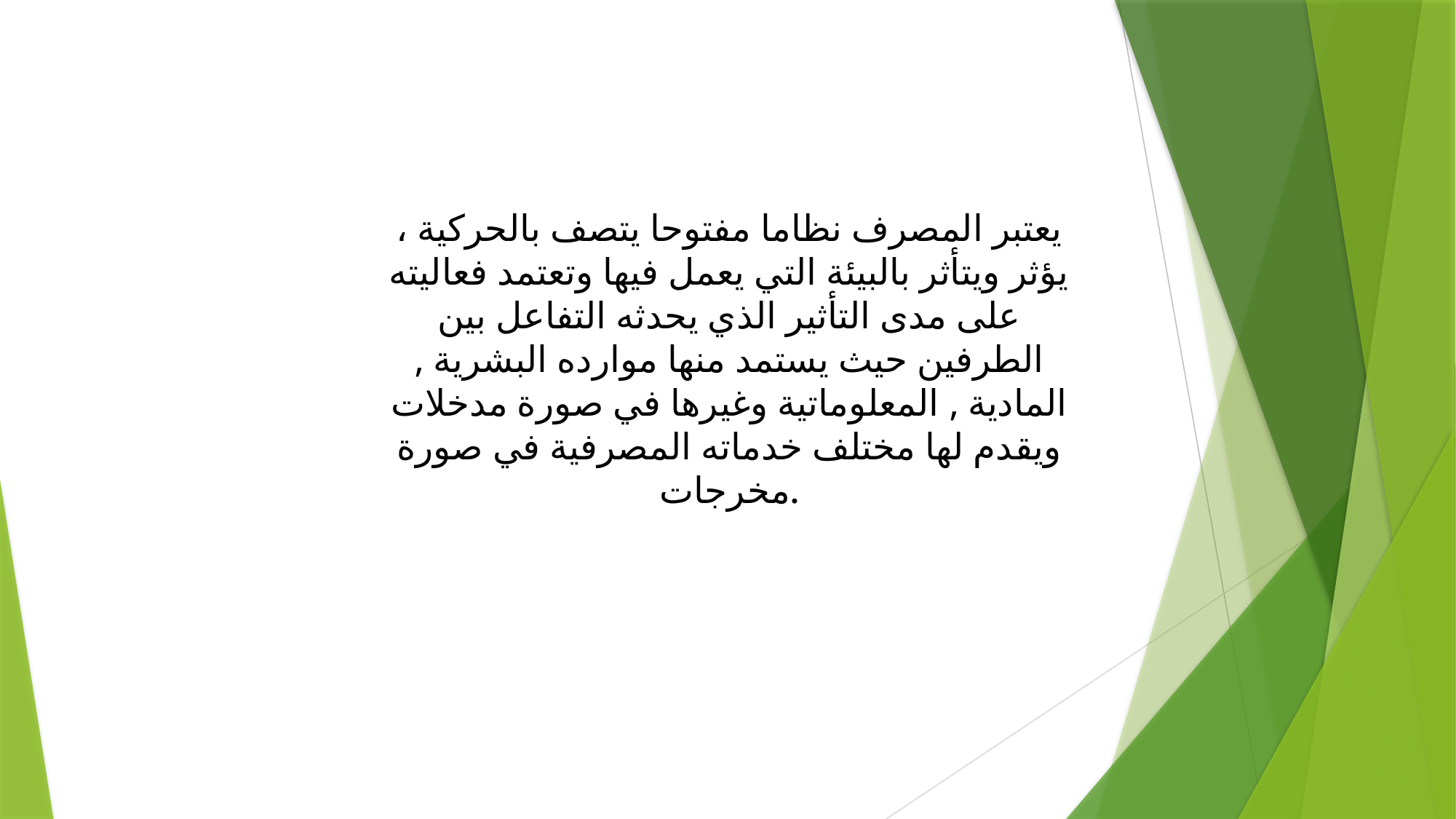

يعتبر المصرف نظاما مفتوحا يتصف بالحركية ، يؤثر ويتأثر بالبيئة التي يعمل فيها وتعتمد فعاليته على مدى التأثير الذي يحدثه التفاعل بين الطرفين حيث يستمد منها موارده البشرية , المادية , المعلوماتية وغيرها في صورة مدخلات ويقدم لها مختلف خدماته المصرفية في صورة مخرجات.